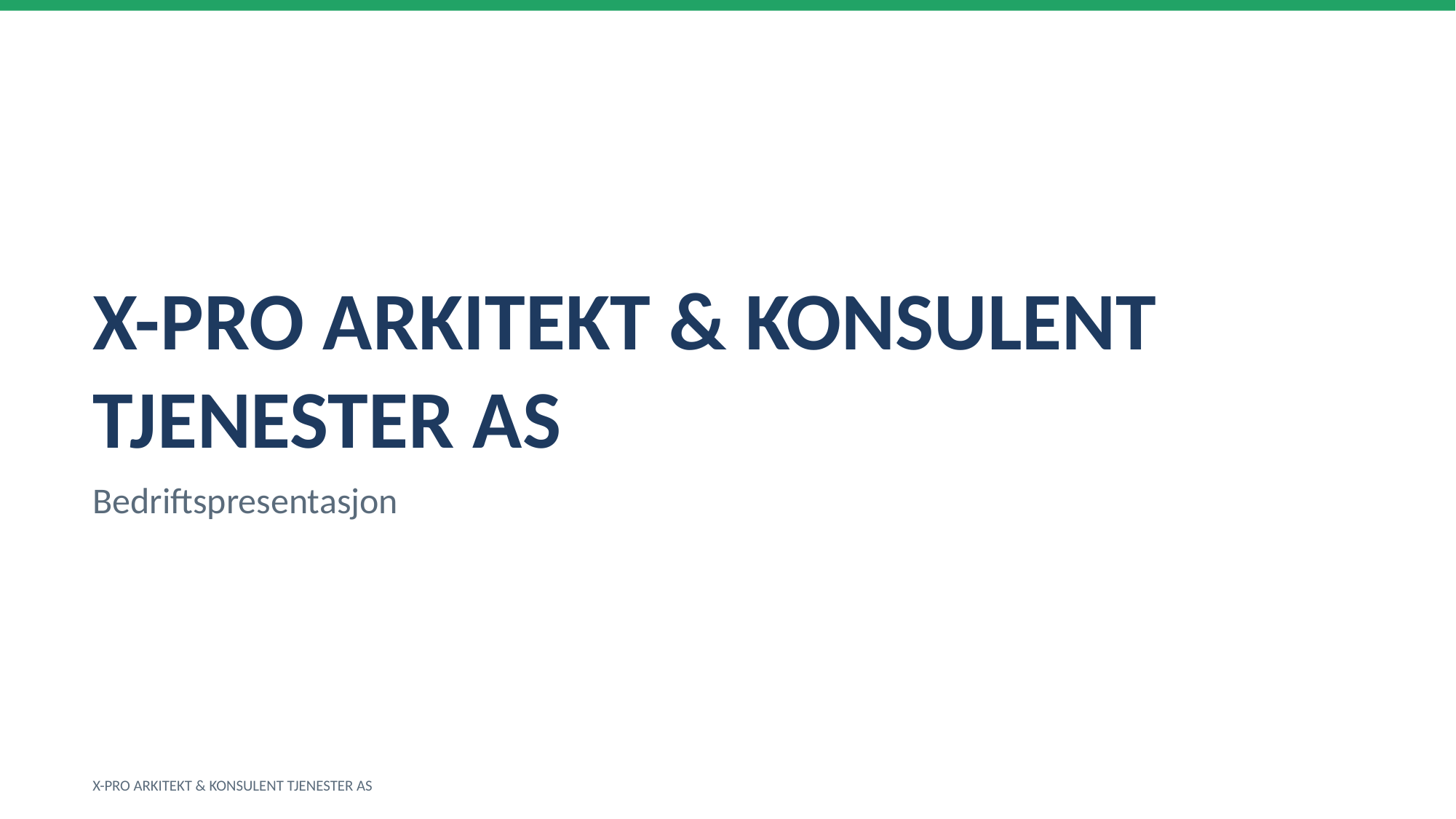

X-PRO ARKITEKT & KONSULENT TJENESTER AS
Bedriftspresentasjon
X-PRO ARKITEKT & KONSULENT TJENESTER AS